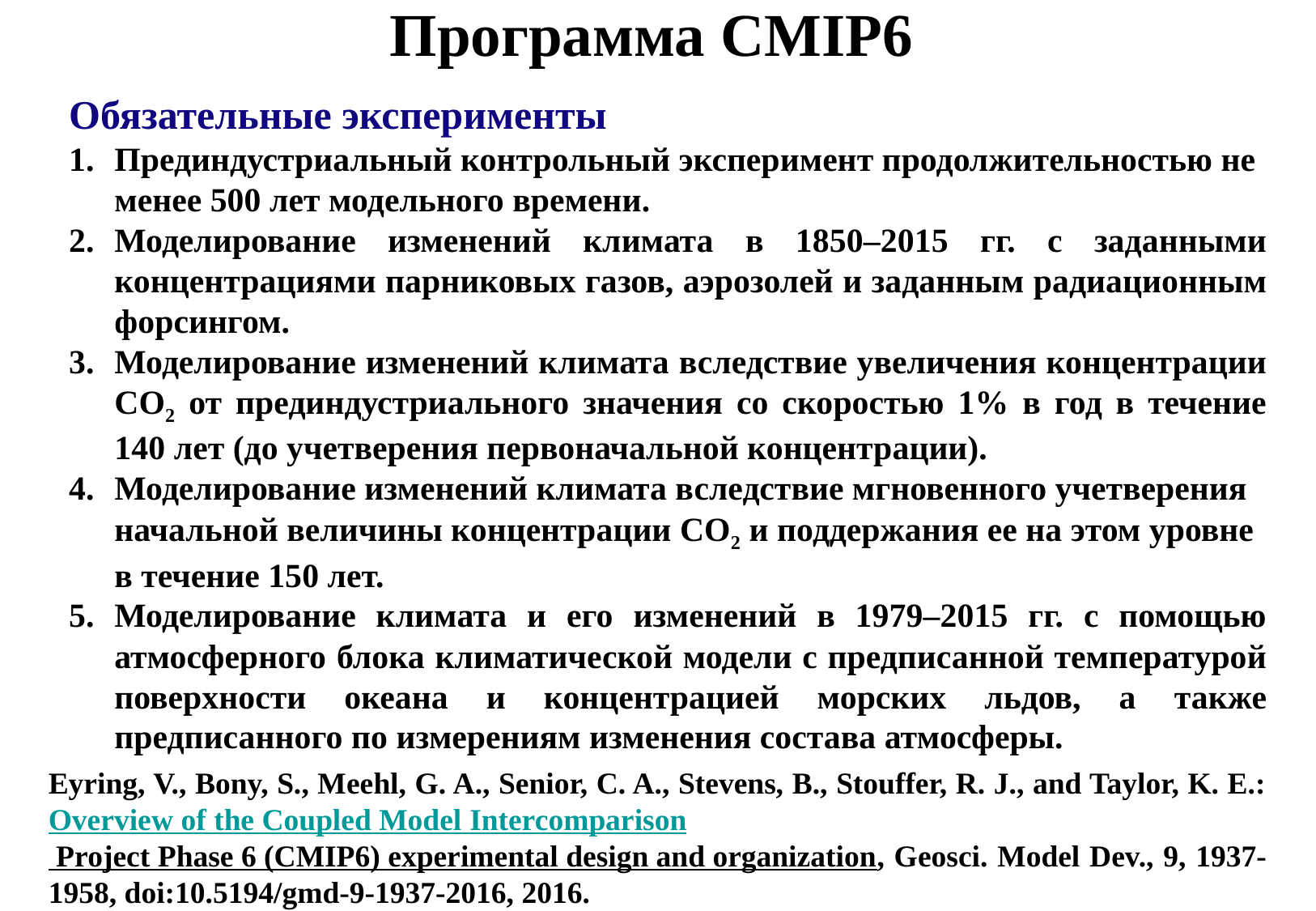

Программа CMIP6
Обязательные эксперименты
Прединдустриальный контрольный эксперимент продолжительностью не менее 500 лет модельного времени.
Моделирование изменений климата в 1850–2015 гг. с заданными концентрациями парниковых газов, аэрозолей и заданным радиационным форсингом.
Моделирование изменений климата вследствие увеличения концентрации СО2 от прединдустриального значения со скоростью 1% в год в течение 140 лет (до учетверения первоначальной концентрации).
Моделирование изменений климата вследствие мгновенного учетверения начальной величины концентрации СО2 и поддержания ее на этом уровне в течение 150 лет.
Моделирование климата и его изменений в 1979–2015 гг. с помощью атмосферного блока климатической модели с предписанной температурой поверхности океана и концентрацией морских льдов, а также предписанного по измерениям изменения состава атмосферы.
Eyring, V., Bony, S., Meehl, G. A., Senior, C. A., Stevens, B., Stouffer, R. J., and Taylor, K. E.: Overview of the Coupled Model Intercomparison Project Phase 6 (CMIP6) experimental design and organization, Geosci. Model Dev., 9, 1937-1958, doi:10.5194/gmd-9-1937-2016, 2016.